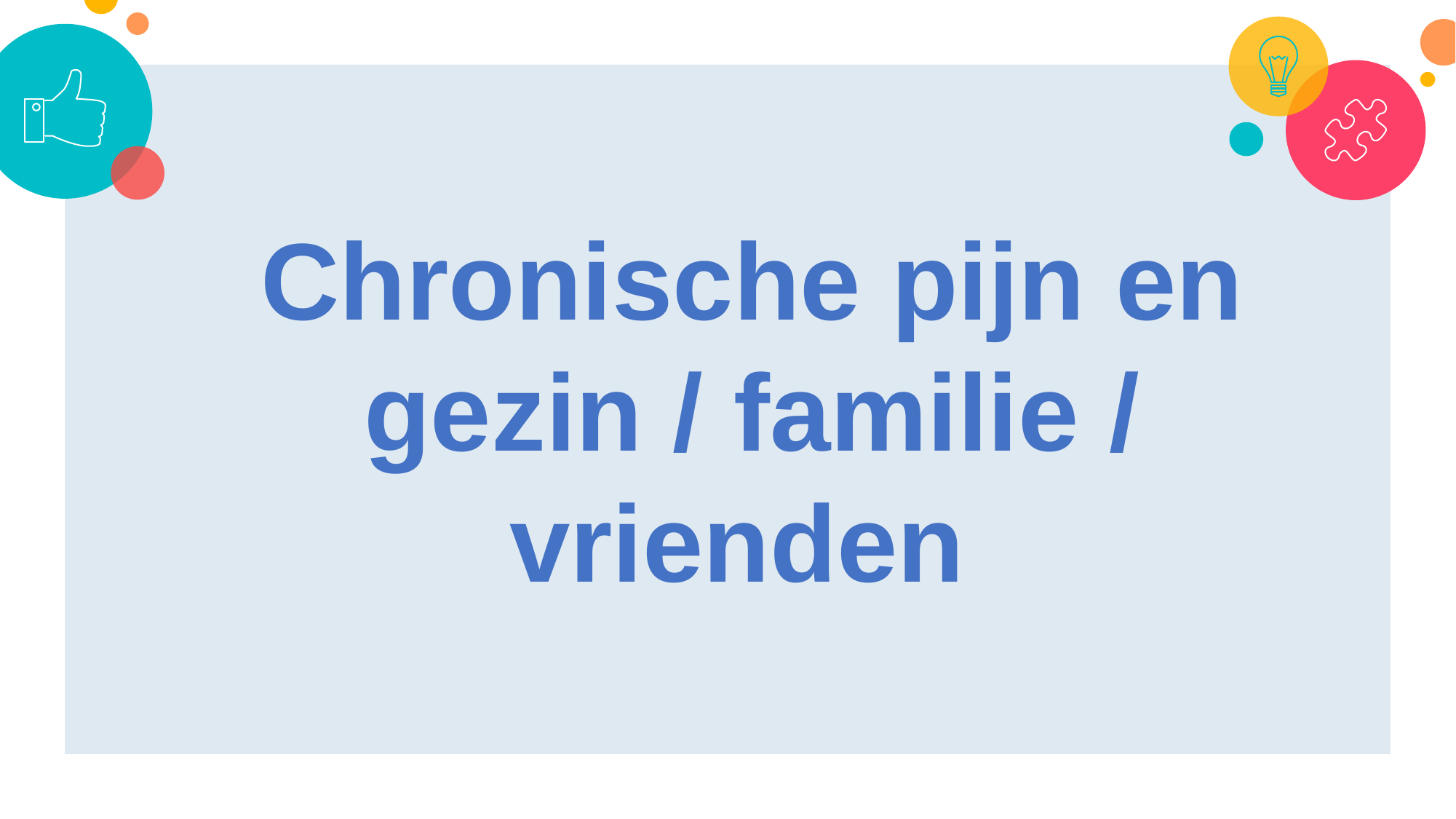

Chronische pijn en gezin / familie / vrienden
7